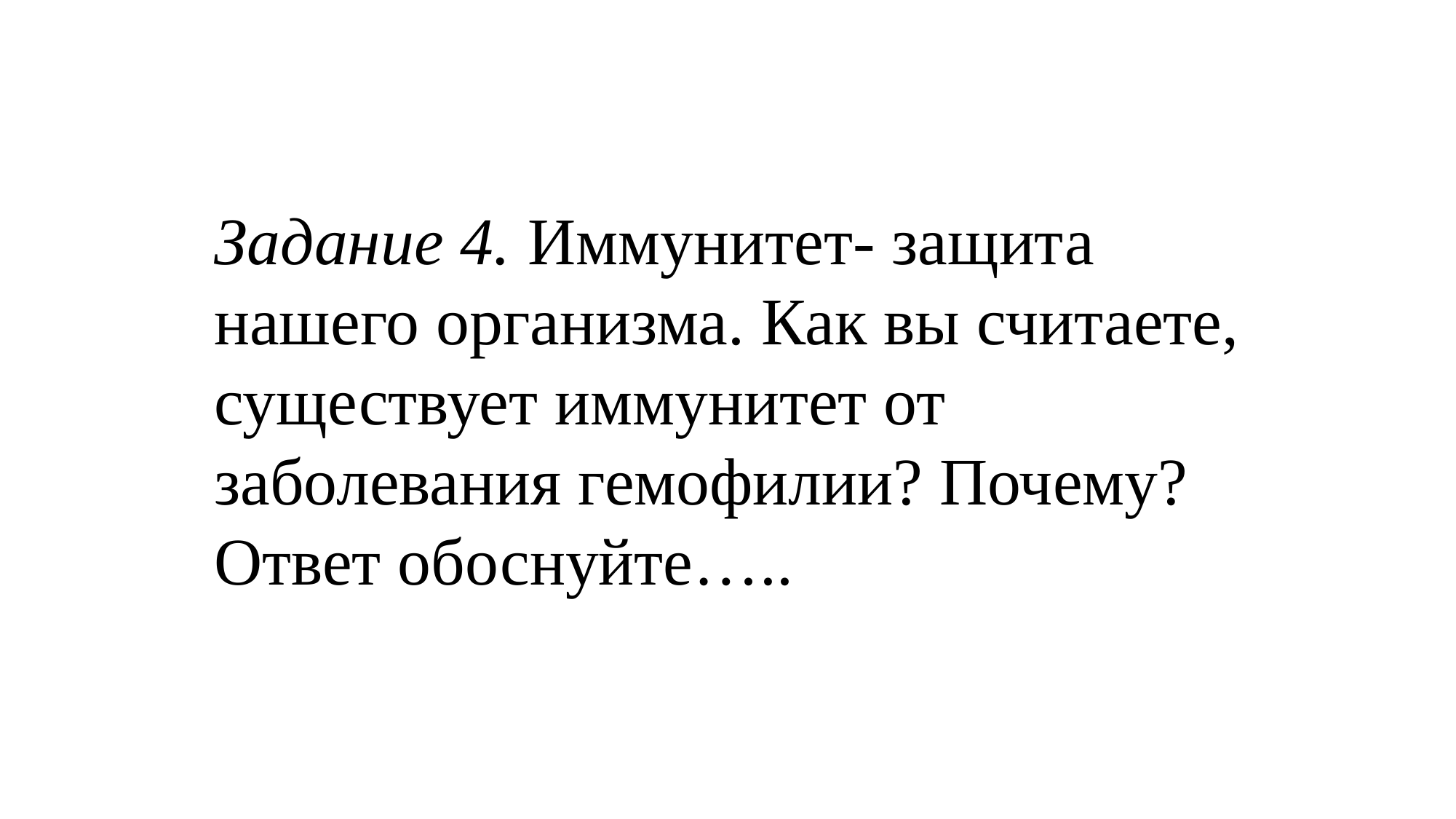

Задание 4. Иммунитет- защита нашего организма. Как вы считаете, существует иммунитет от заболевания гемофилии? Почему? Ответ обоснуйте…..